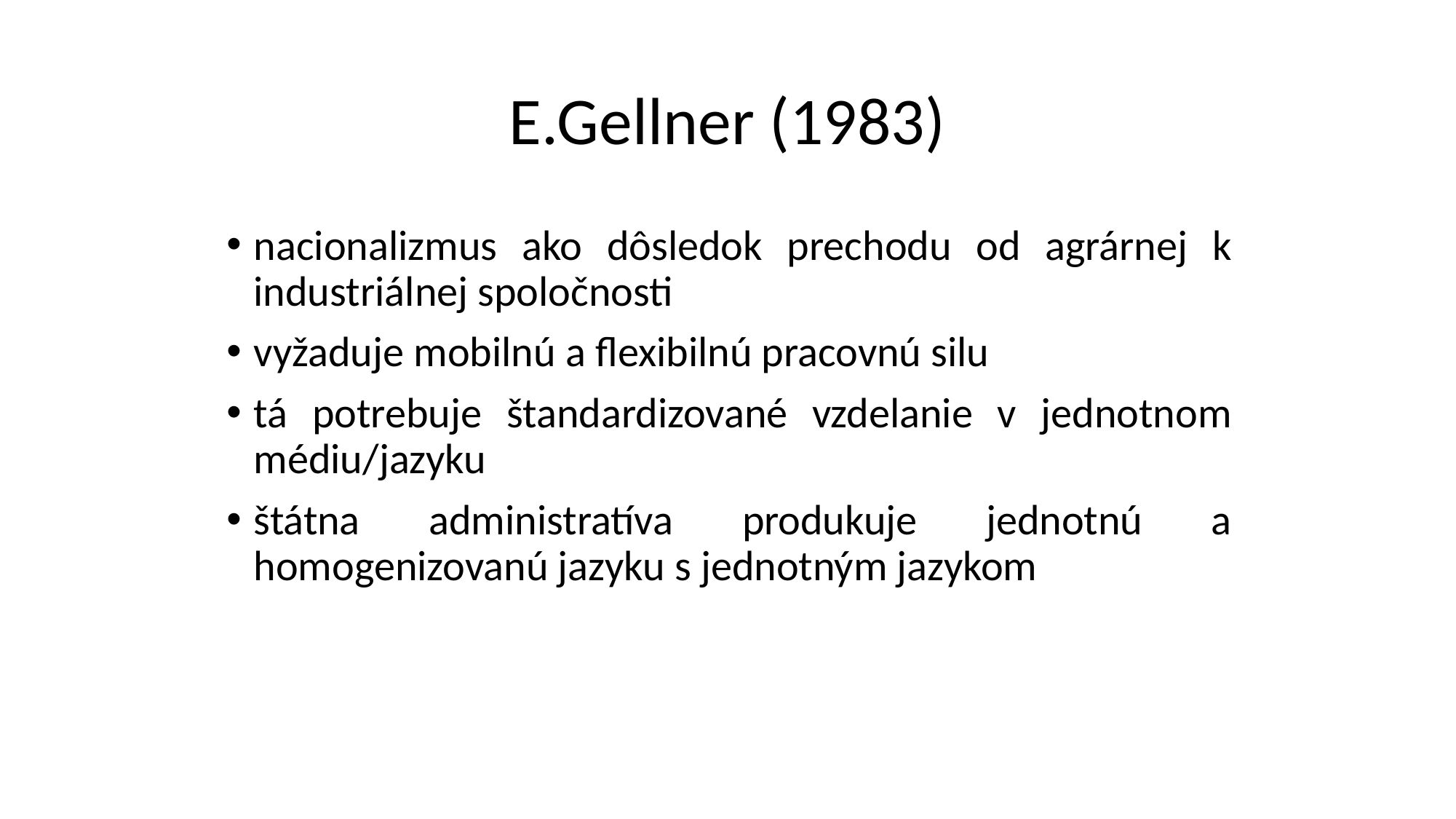

# E.Gellner (1983)
nacionalizmus ako dôsledok prechodu od agrárnej k industriálnej spoločnosti
vyžaduje mobilnú a flexibilnú pracovnú silu
tá potrebuje štandardizované vzdelanie v jednotnom médiu/jazyku
štátna administratíva produkuje jednotnú a homogenizovanú jazyku s jednotným jazykom